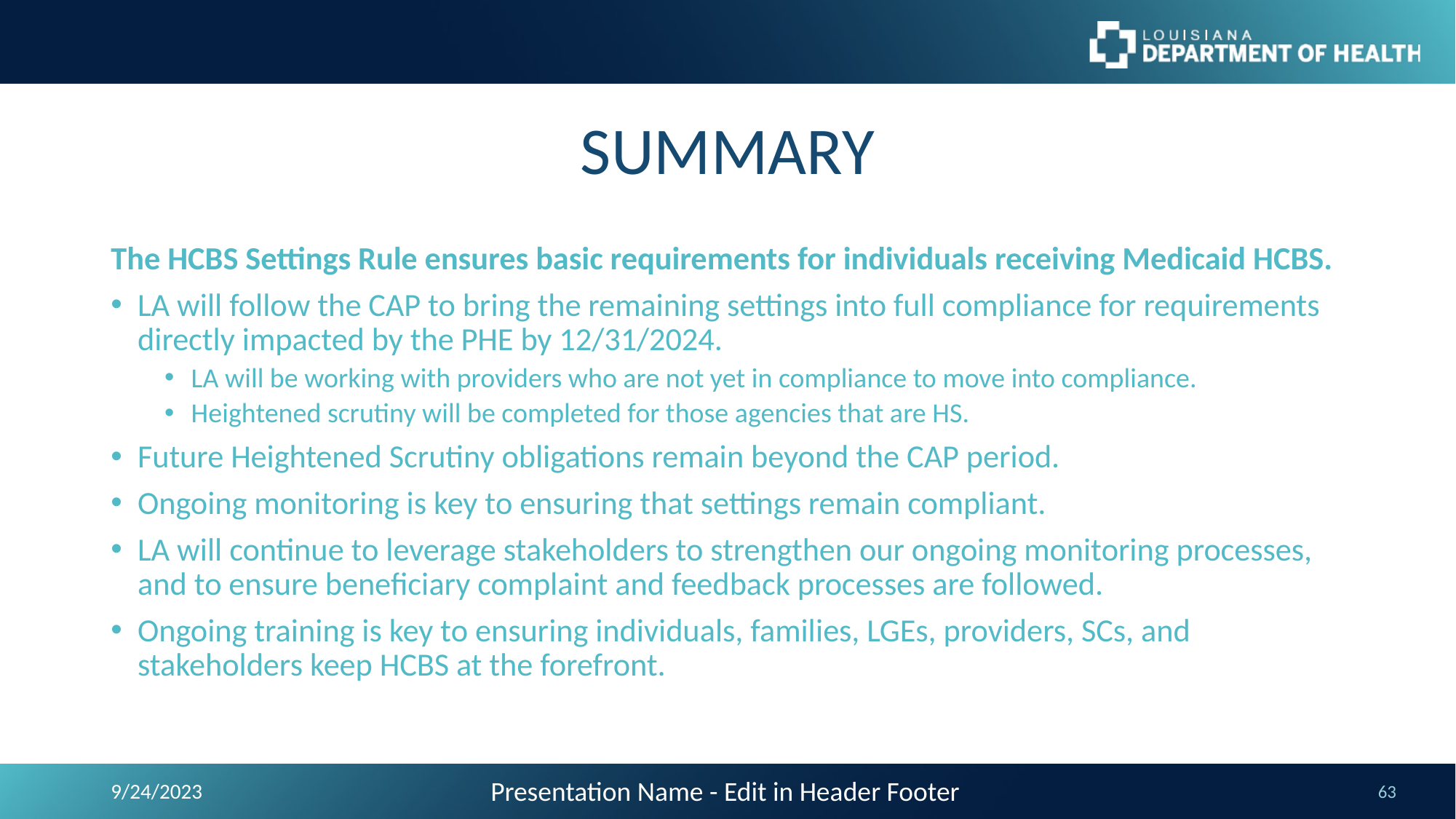

# SUMMARY
The HCBS Settings Rule ensures basic requirements for individuals receiving Medicaid HCBS.
LA will follow the CAP to bring the remaining settings into full compliance for requirements directly impacted by the PHE by 12/31/2024.
LA will be working with providers who are not yet in compliance to move into compliance.
Heightened scrutiny will be completed for those agencies that are HS.
Future Heightened Scrutiny obligations remain beyond the CAP period.
Ongoing monitoring is key to ensuring that settings remain compliant.
LA will continue to leverage stakeholders to strengthen our ongoing monitoring processes, and to ensure beneficiary complaint and feedback processes are followed.
Ongoing training is key to ensuring individuals, families, LGEs, providers, SCs, and stakeholders keep HCBS at the forefront.
Presentation Name - Edit in Header Footer
9/24/2023
63